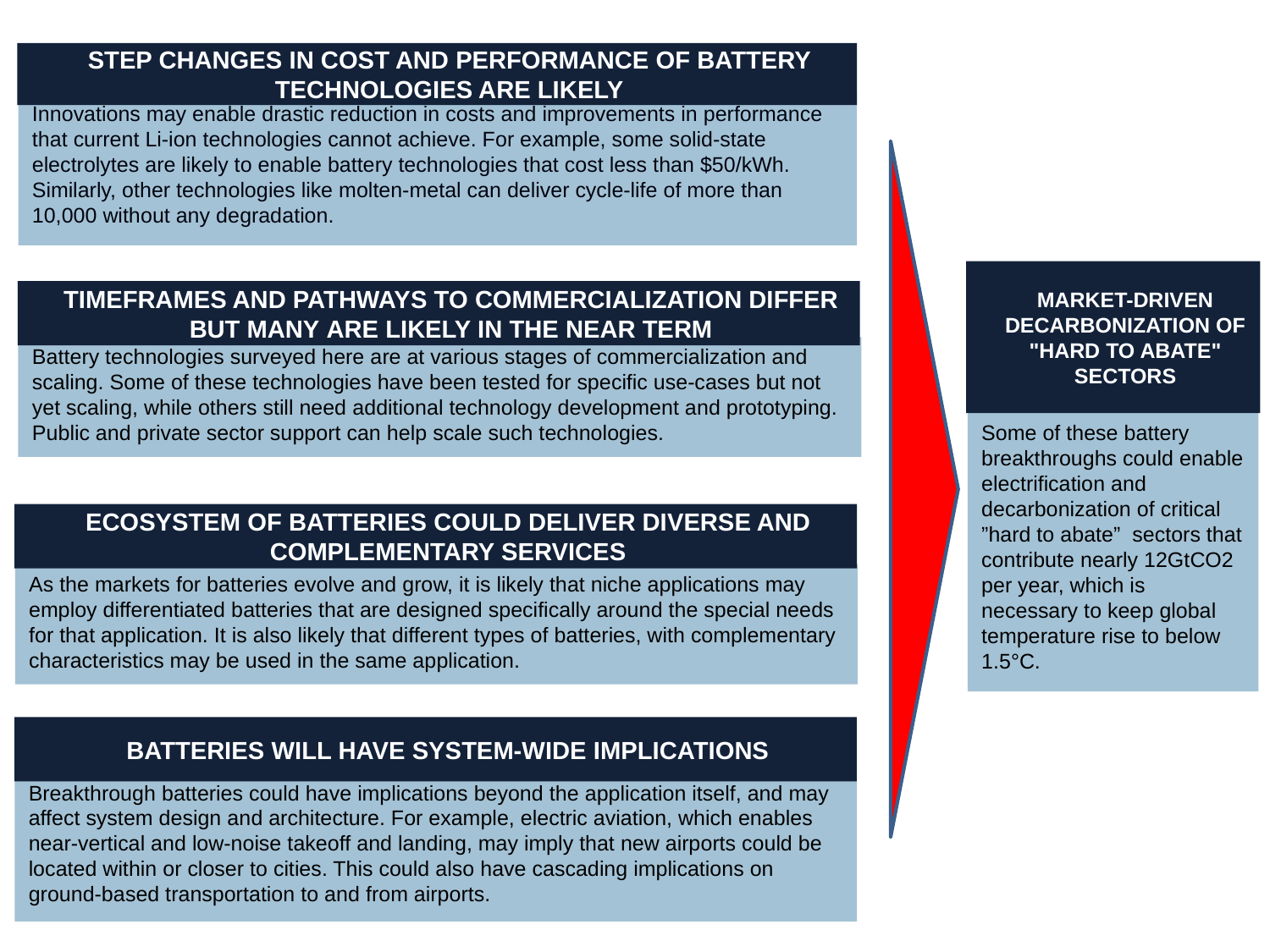

STEP CHANGES IN COST AND PERFORMANCE OF BATTERY TECHNOLOGIES ARE LIKELY
Innovations may enable drastic reduction in costs and improvements in performance that current Li-ion technologies cannot achieve. For example, some solid-state electrolytes are likely to enable battery technologies that cost less than $50/kWh. Similarly, other technologies like molten-metal can deliver cycle-life of more than 10,000 without any degradation.
MARKET-DRIVEN DECARBONIZATION OF "HARD TO ABATE" SECTORS
TIMEFRAMES AND PATHWAYS TO COMMERCIALIZATION DIFFER BUT MANY ARE LIKELY IN THE NEAR TERM
Battery technologies surveyed here are at various stages of commercialization and scaling. Some of these technologies have been tested for specific use-cases but not yet scaling, while others still need additional technology development and prototyping.
Public and private sector support can help scale such technologies.
Some of these battery breakthroughs could enable electrification and decarbonization of critical ”hard to abate”  sectors that contribute nearly 12GtCO2 per year, which is necessary to keep global temperature rise to below 1.5°C.

ECOSYSTEM OF BATTERIES COULD DELIVER DIVERSE AND COMPLEMENTARY SERVICES
As the markets for batteries evolve and grow, it is likely that niche applications may employ differentiated batteries that are designed specifically around the special needs for that application. It is also likely that different types of batteries, with complementary characteristics may be used in the same application.
BATTERIES WILL HAVE SYSTEM-WIDE IMPLICATIONS
Breakthrough batteries could have implications beyond the application itself, and may affect system design and architecture. For example, electric aviation, which enables near-vertical and low-noise takeoff and landing, may imply that new airports could be located within or closer to cities. This could also have cascading implications on ground-based transportation to and from airports.